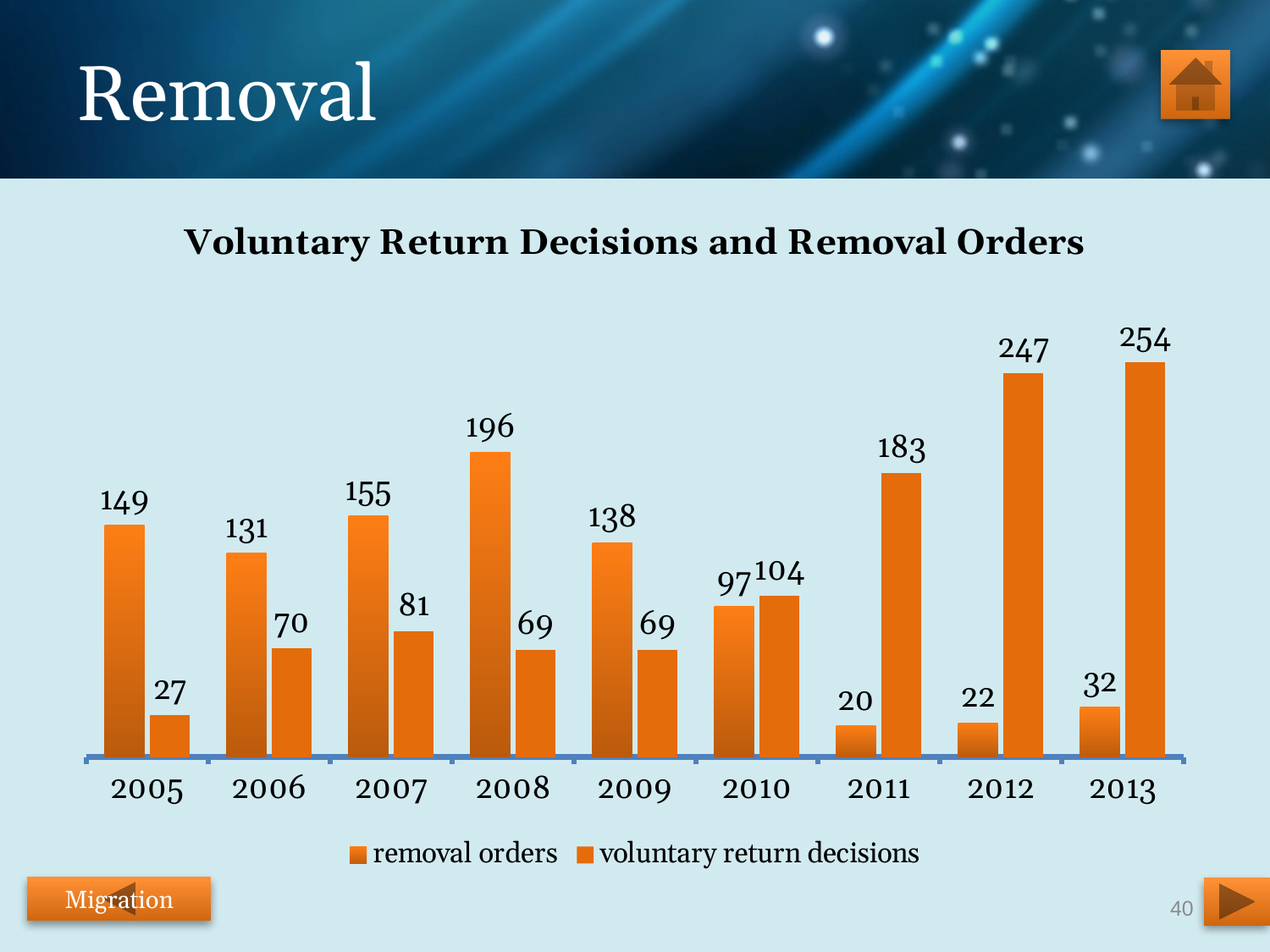

# Removal

### Chart: Voluntary Return Decisions and Removal Orders

| Category | removal orders | voluntary return decisions |
|---|---|---|
| 2005 | 149.0 | 27.0 |
| 2006 | 131.0 | 70.0 |
| 2007 | 155.0 | 81.0 |
| 2008 | 196.0 | 69.0 |
| 2009 | 138.0 | 69.0 |
| 2010 | 97.0 | 104.0 |
| 2011 | 20.0 | 183.0 |
| 2012 | 22.0 | 247.0 |
| 2013 | 32.0 | 254.0 |
Migration

40